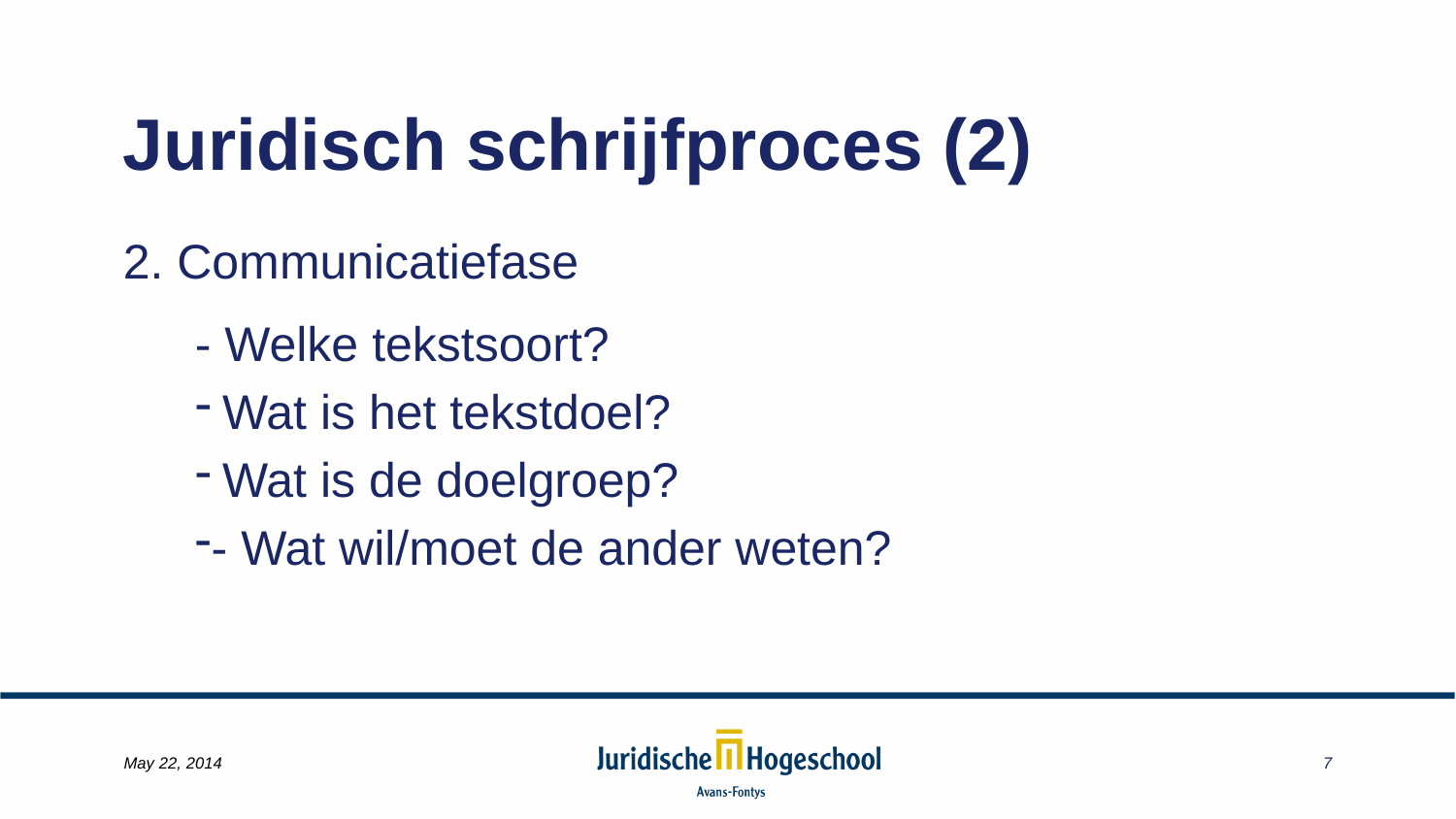

# Juridisch schrijfproces (2)
2. Communicatiefase
- Welke tekstsoort?
Wat is het tekstdoel?
Wat is de doelgroep?
- Wat wil/moet de ander weten?

May 22, 2014
7